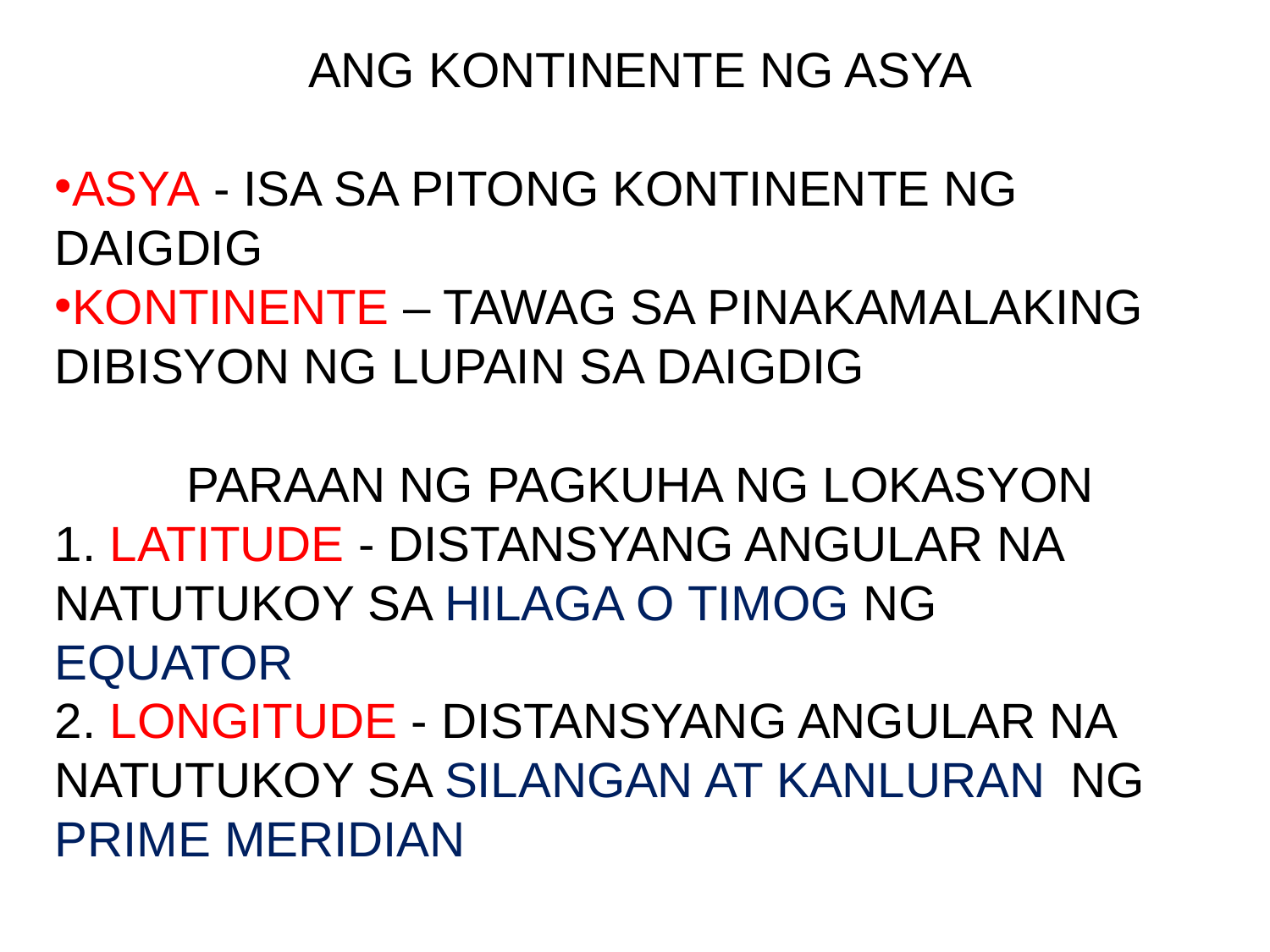

ANG KONTINENTE NG ASYA

ASYA - ISA SA PITONG KONTINENTE NG 	DAIGDIG
KONTINENTE – TAWAG SA PINAKAMALAKING 	DIBISYON NG LUPAIN SA DAIGDIG

PARAAN NG PAGKUHA NG LOKASYON
1. LATITUDE - DISTANSYANG ANGULAR NA 	NATUTUKOY SA HILAGA O TIMOG NG 	EQUATOR
2. LONGITUDE - DISTANSYANG ANGULAR NA 	NATUTUKOY SA SILANGAN AT KANLURAN 	NG PRIME MERIDIAN